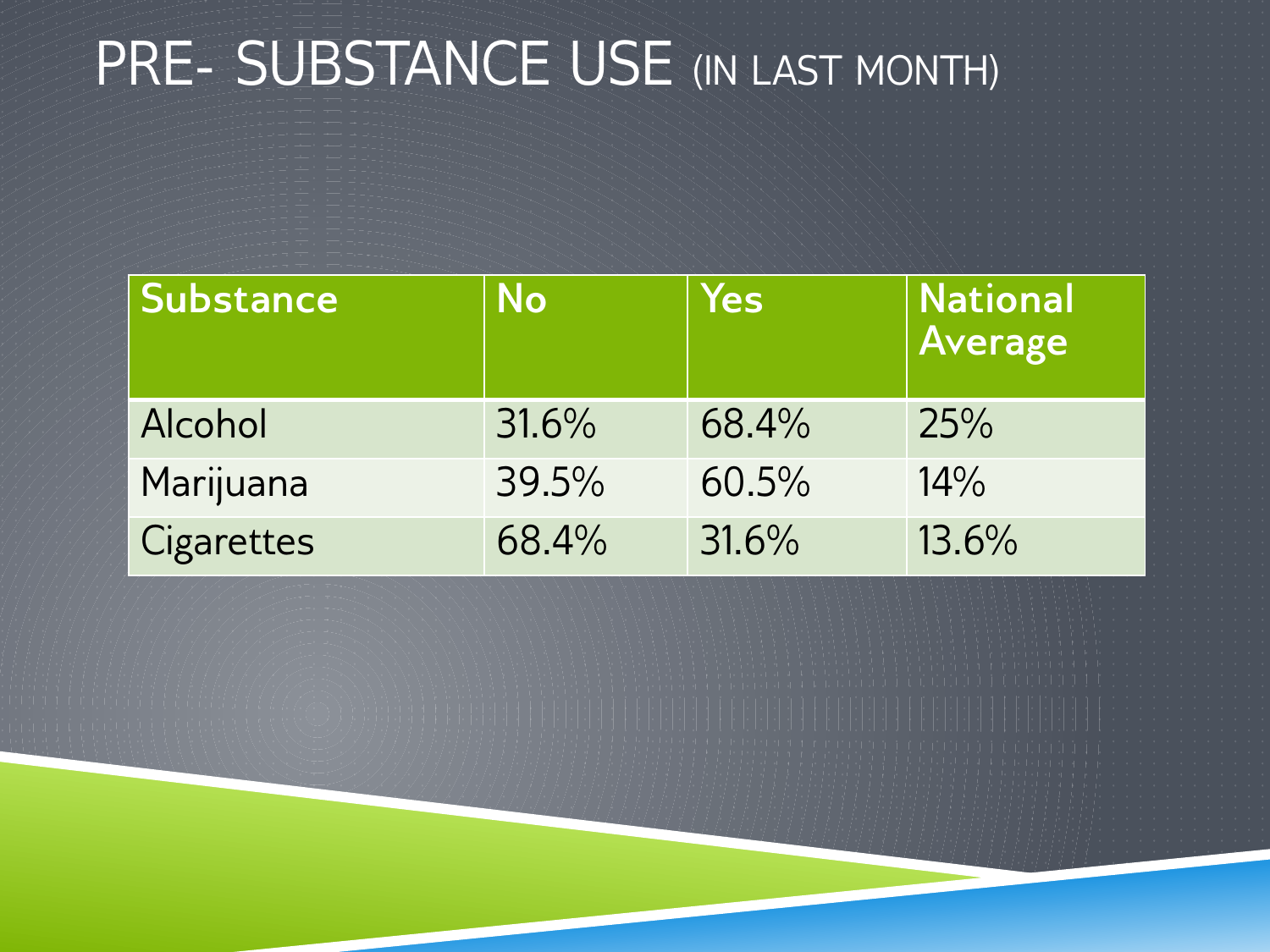

# Pre- Substance use (in last month)
| Substance | No | Yes | National Average |
| --- | --- | --- | --- |
| Alcohol | 31.6% | 68.4% | 25% |
| Marijuana | 39.5% | 60.5% | 14% |
| Cigarettes | 68.4% | 31.6% | 13.6% |